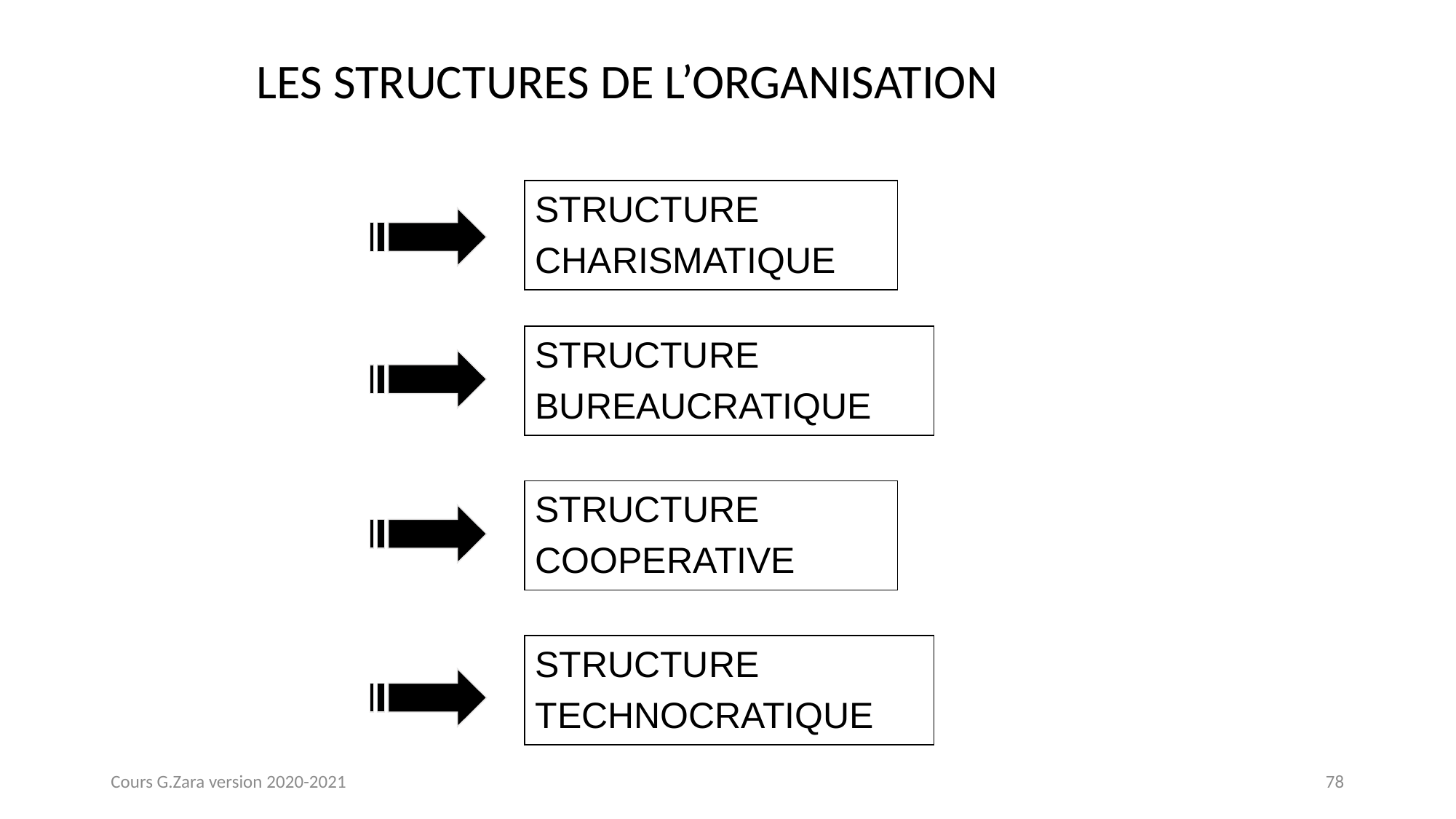

# LES STRUCTURES DE L’ORGANISATION
STRUCTURE
CHARISMATIQUE

STRUCTURE
BUREAUCRATIQUE

STRUCTURE
COOPERATIVE

STRUCTURE
TECHNOCRATIQUE

Cours G.Zara version 2020-2021
78